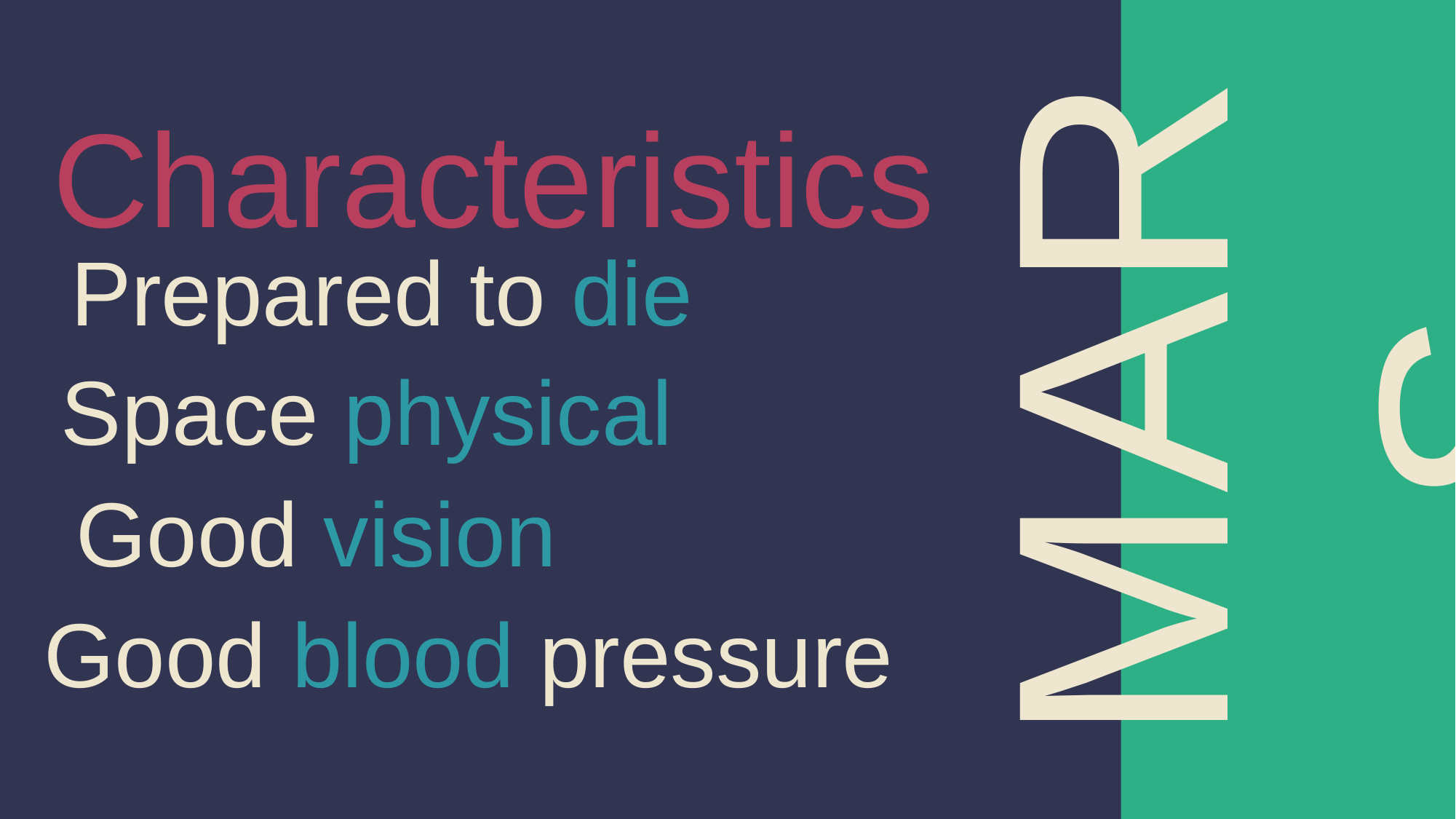

Characteristics
Prepared to die
MARS
Space physical
Good vision
Good blood pressure